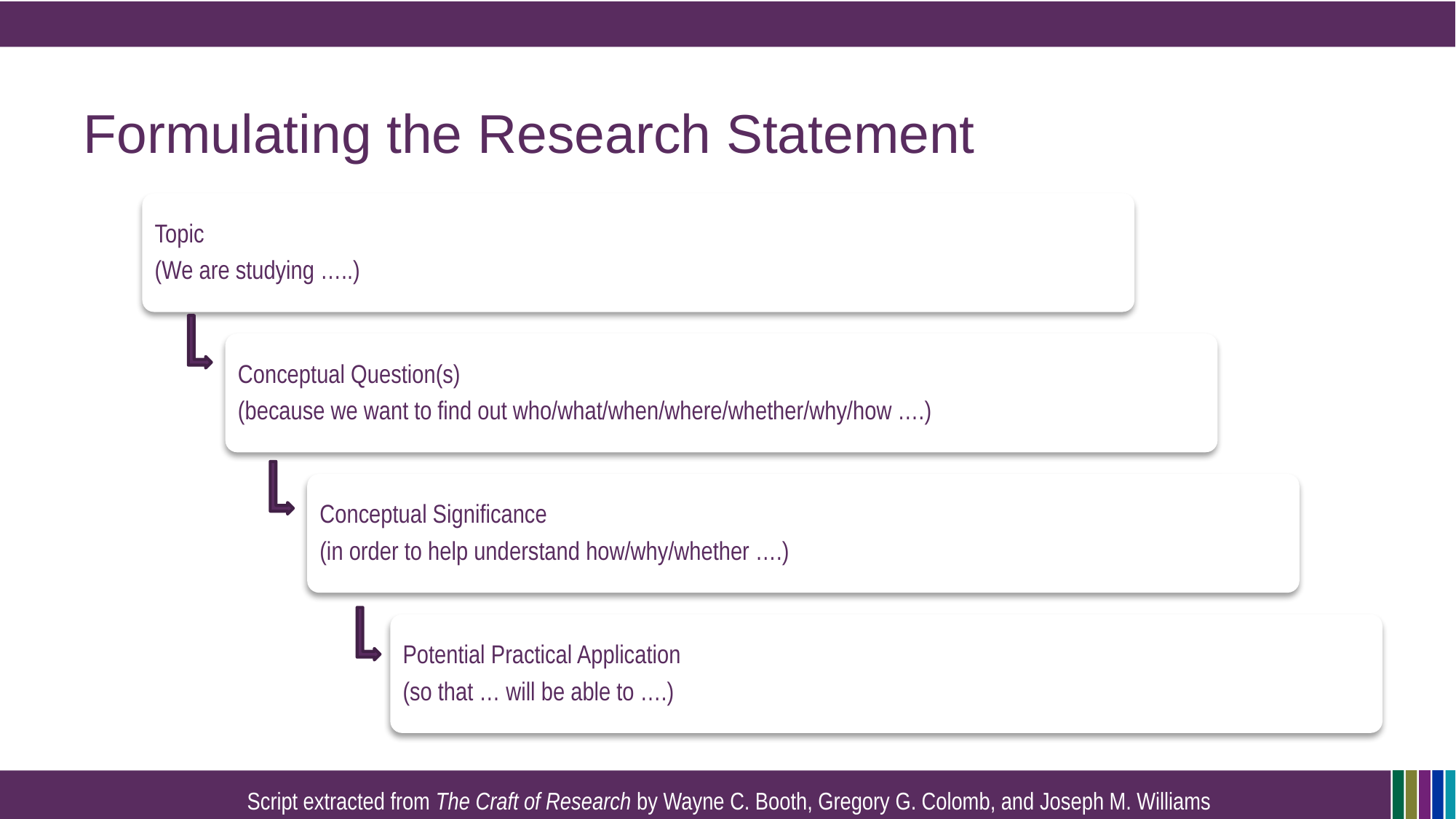

# Formulating the Research Statement

Topic
(We are studying …..)

Conceptual Question(s)
(because we want to find out who/what/when/where/whether/why/how ….)

Conceptual Significance
(in order to help understand how/why/whether ….)

Potential Practical Application
(so that … will be able to ….)

Script extracted from The Craft of Research by Wayne C. Booth, Gregory G. Colomb, and Joseph M. Williams